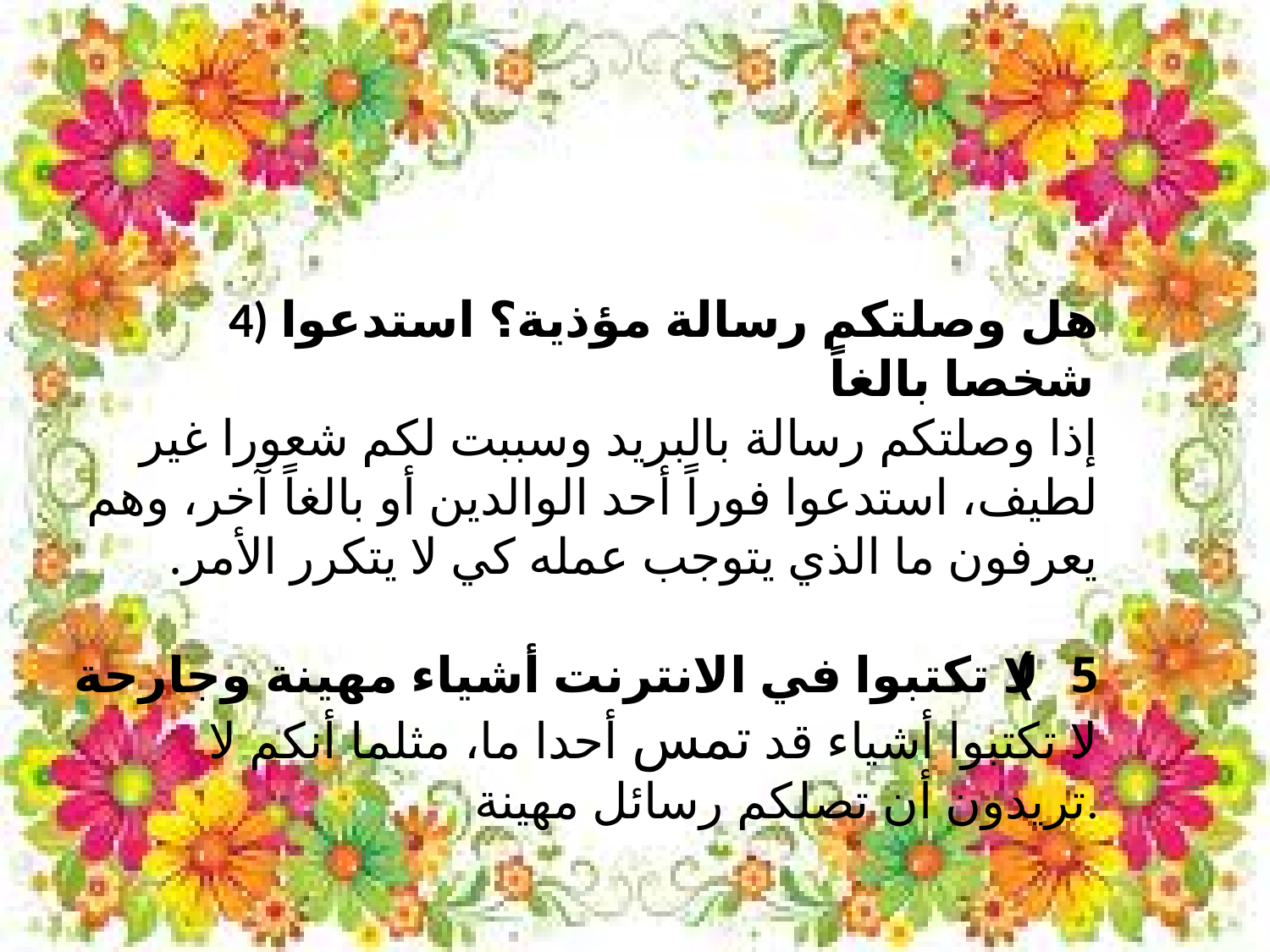

4) هل وصلتكم رسالة مؤذية؟ استدعوا شخصا بالغاً
إذا وصلتكم رسالة بالبريد وسببت لكم شعورا غير لطيف، استدعوا فوراً أحد الوالدين أو بالغاً آخر، وهم يعرفون ما الذي يتوجب عمله كي لا يتكرر الأمر.
5) لا تكتبوا في الانترنت أشياء مهينة وجارحة
لا تكتبوا أشياء قد تمس أحدا ما، مثلما أنكم لا تريدون أن تصلكم رسائل مهينة.